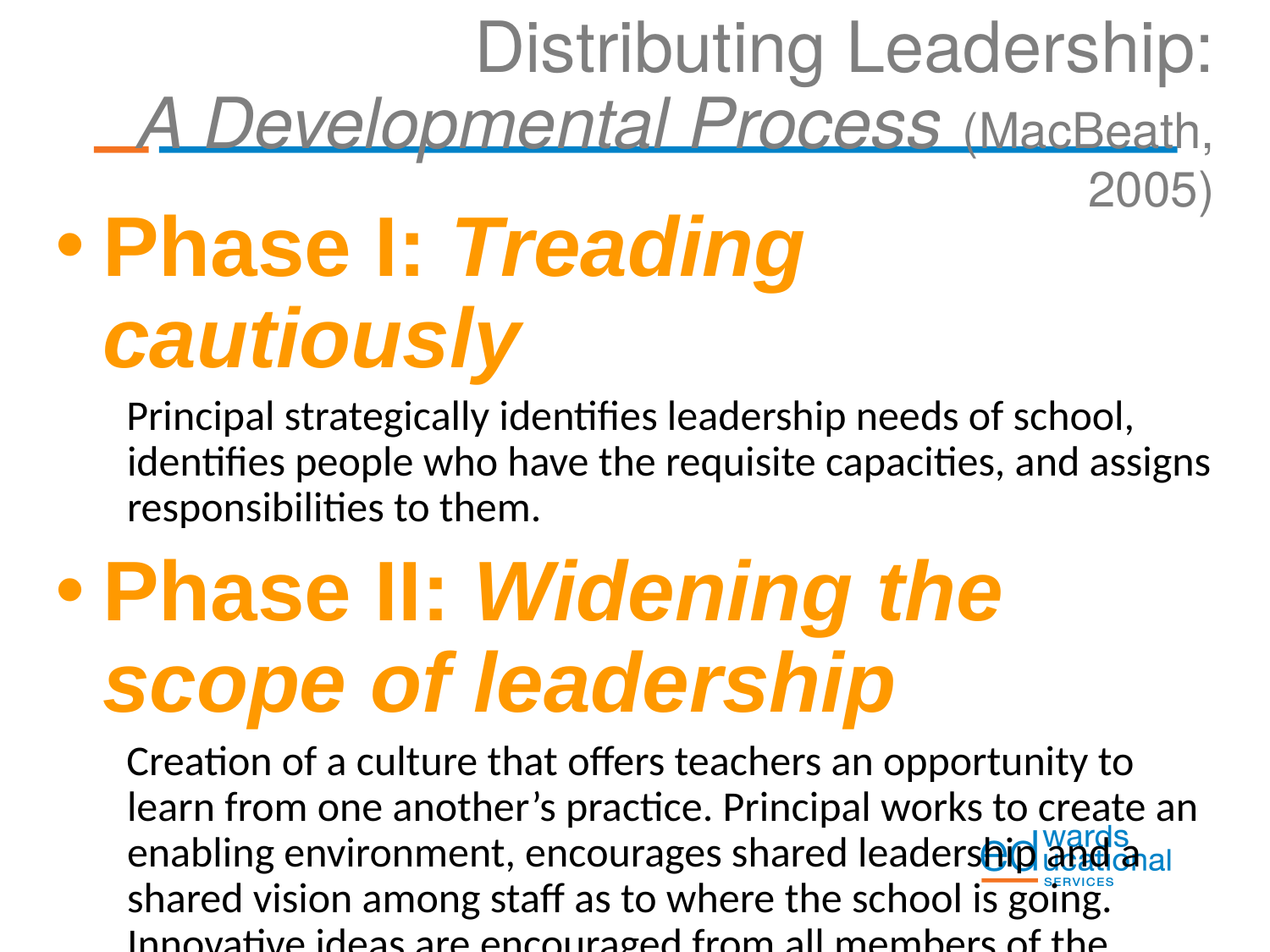

# Distributing Leadership: A Developmental Process (MacBeath, 2005)
Phase I: Treading cautiously
Principal strategically identifies leadership needs of school, identifies people who have the requisite capacities, and assigns responsibilities to them.
Phase II: Widening the scope of leadership
Creation of a culture that offers teachers an opportunity to learn from one another’s practice. Principal works to create an enabling environment, encourages shared leadership and a shared vision among staff as to where the school is going. Innovative ideas are encouraged from all members of the school.